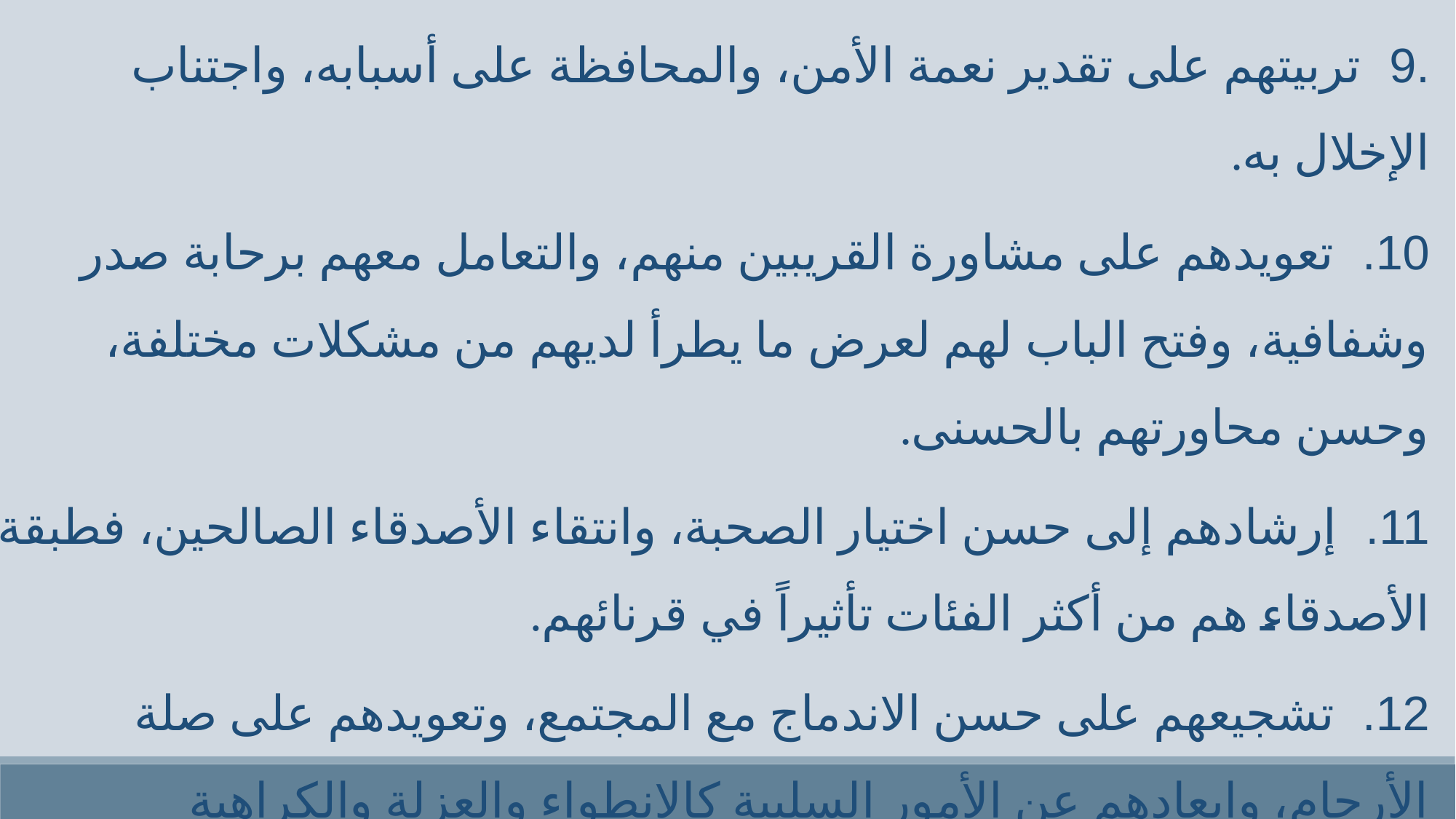

.9  تربيتهم على تقدير نعمة الأمن، والمحافظة على أسبابه، واجتناب الإخلال به.
10.  تعويدهم على مشاورة القريبين منهم، والتعامل معهم برحابة صدر وشفافية، وفتح الباب لهم لعرض ما يطرأ لديهم من مشكلات مختلفة، وحسن محاورتهم بالحسنى.
11.  إرشادهم إلى حسن اختيار الصحبة، وانتقاء الأصدقاء الصالحين، فطبقة الأصدقاء هم من أكثر الفئات تأثيراً في قرنائهم.
12.  تشجيعهم على حسن الاندماج مع المجتمع، وتعويدهم على صلة الأرحام، وإبعادهم عن الأمور السلبية كالانطواء والعزلة والكراهية والبغضاء.